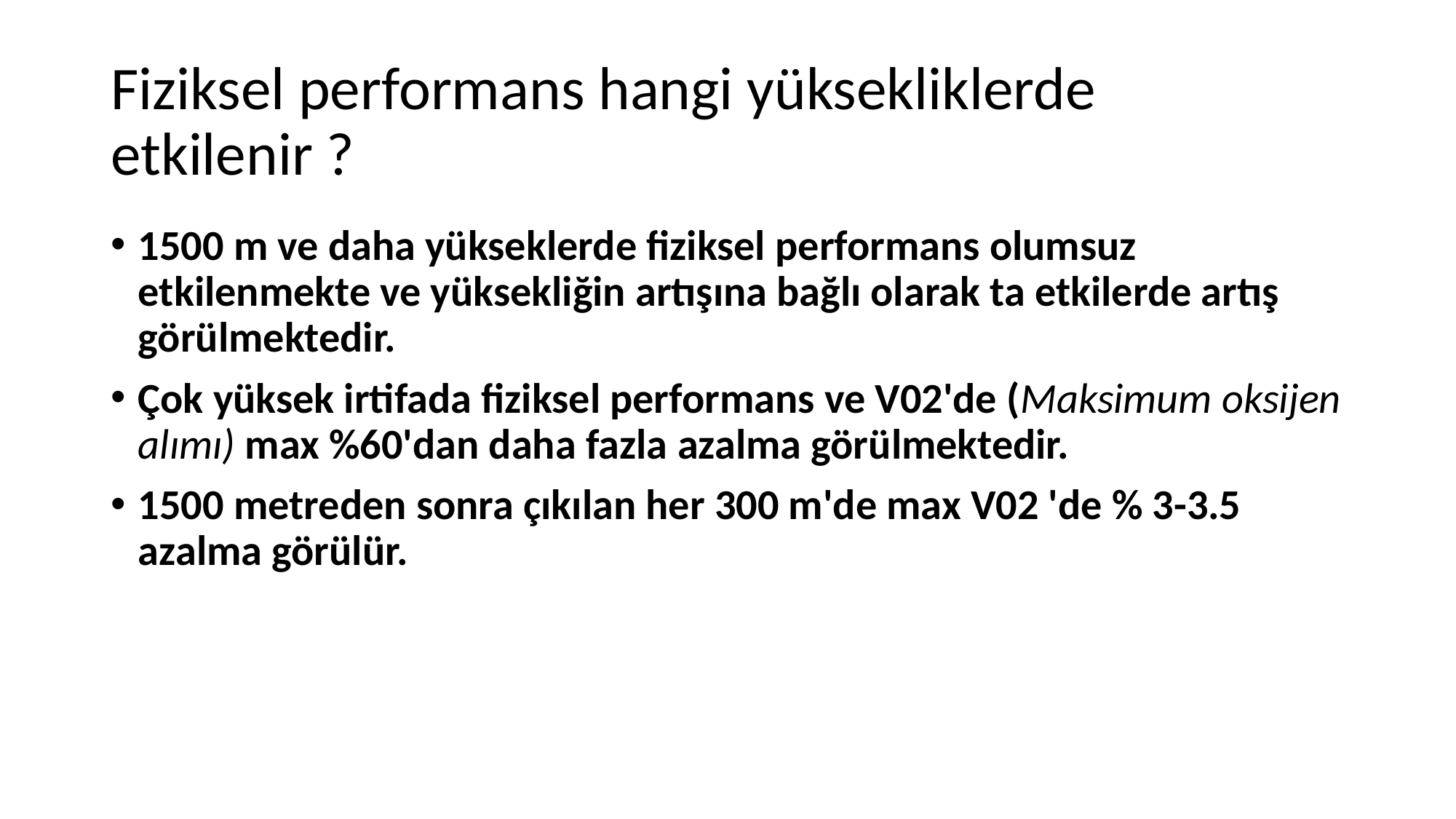

# Fiziksel performans hangi yüksekliklerde etkilenir ?
1500 m ve daha yükseklerde fiziksel performans olumsuz etkilenmekte ve yüksekliğin artışına bağlı olarak ta etkilerde artış görülmektedir.
Çok yüksek irtifada fiziksel performans ve V02'de (Maksimum oksijen alımı) max %60'dan daha fazla azalma görülmektedir.
1500 metreden sonra çıkılan her 300 m'de max V02 'de % 3-3.5 azalma görülür.